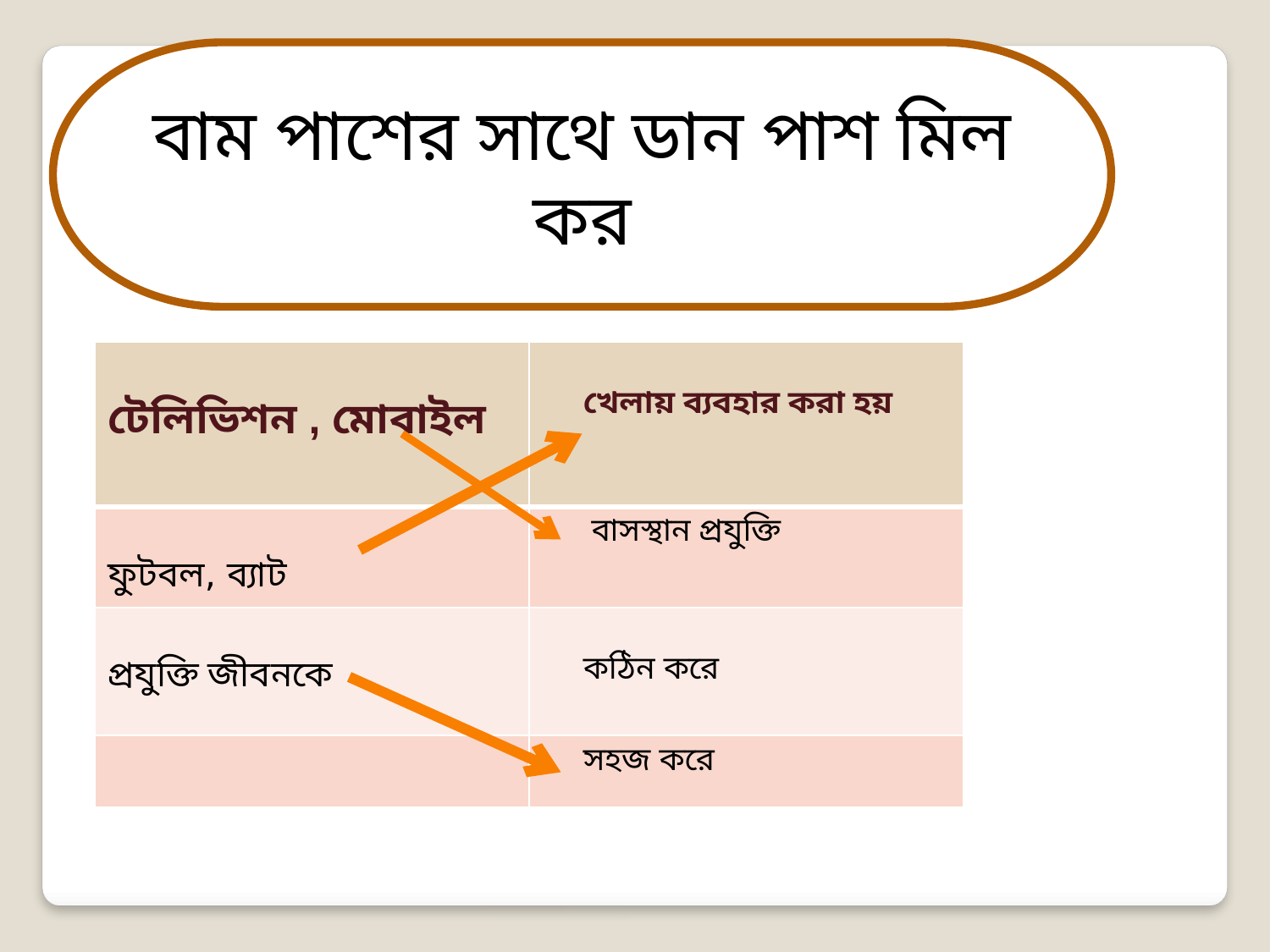

বাম পাশের সাথে ডান পাশ মিল কর
| টেলিভিশন , মোবাইল | খেলায় ব্যবহার করা হয় |
| --- | --- |
| ফুটবল, ব্যাট | বাসস্থান প্রযুক্তি |
| প্রযুক্তি জীবনকে | কঠিন করে |
|  | সহজ করে |